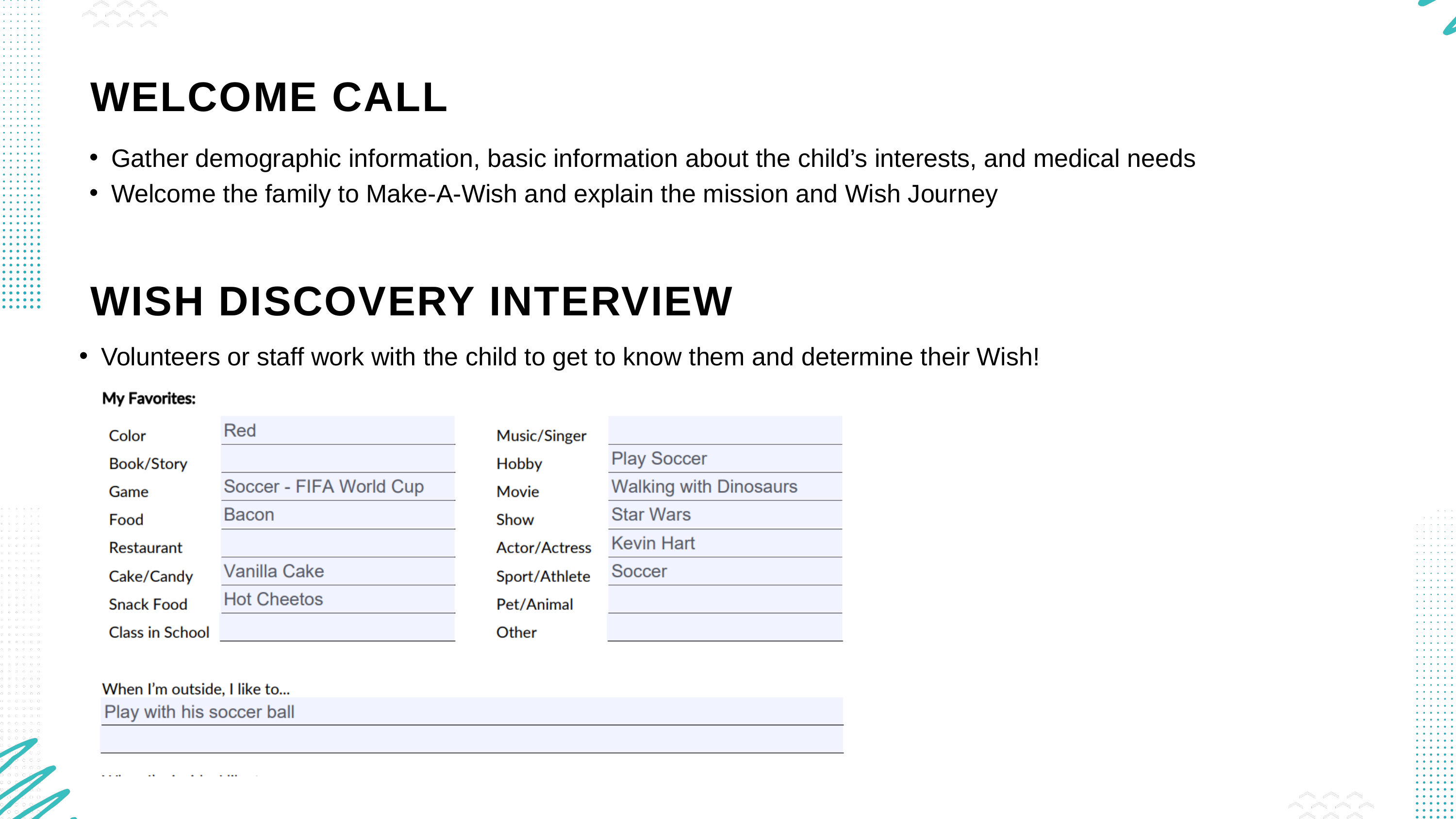

WELCOME CALL
Gather demographic information, basic information about the child’s interests, and medical needs
Welcome the family to Make-A-Wish and explain the mission and Wish Journey
WISH DISCOVERY INTERVIEW
Volunteers or staff work with the child to get to know them and determine their Wish!